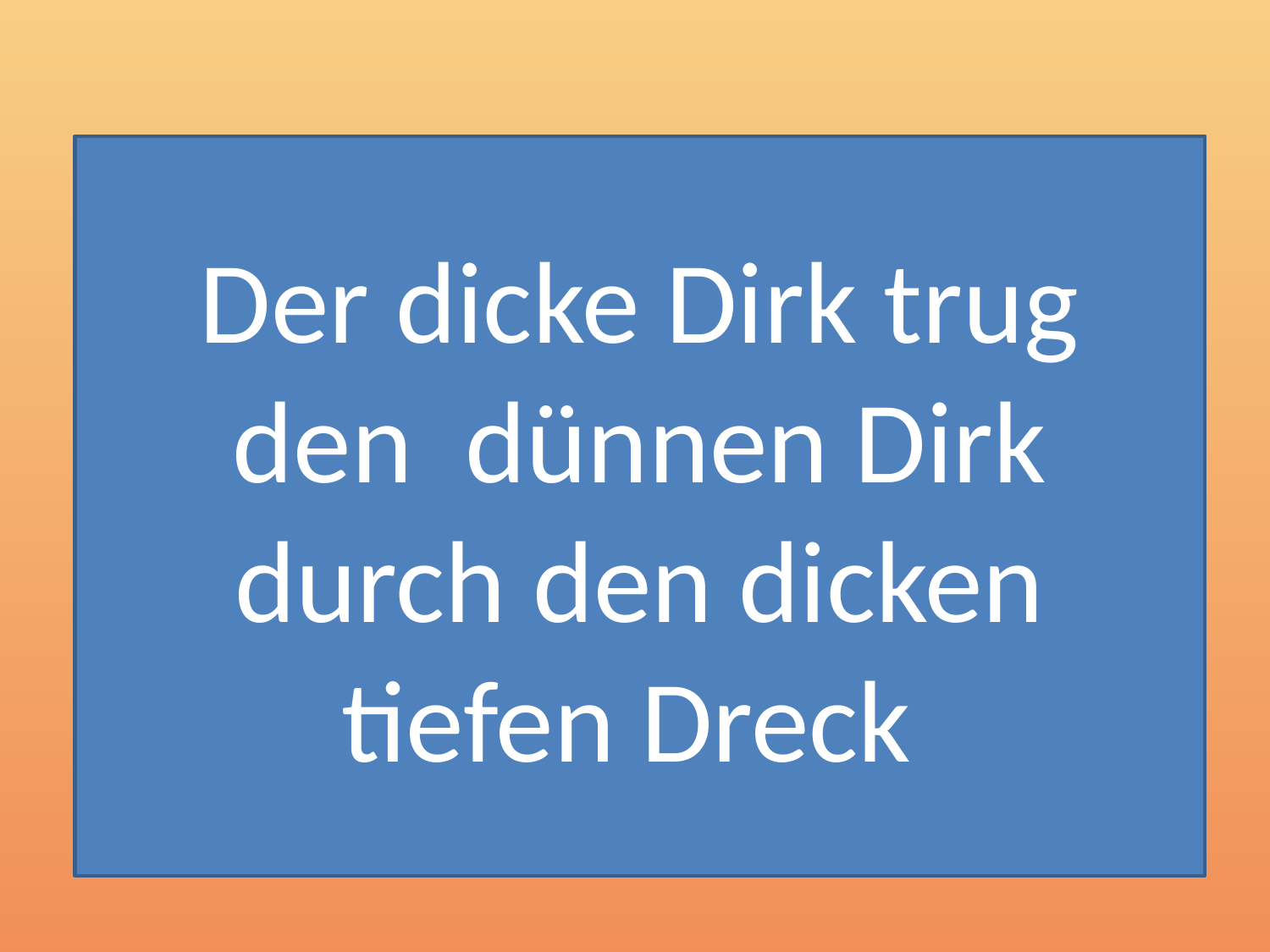

Der dicke Dirk trug
den  dünnen Dirk
durch den dicken
tiefen Dreck